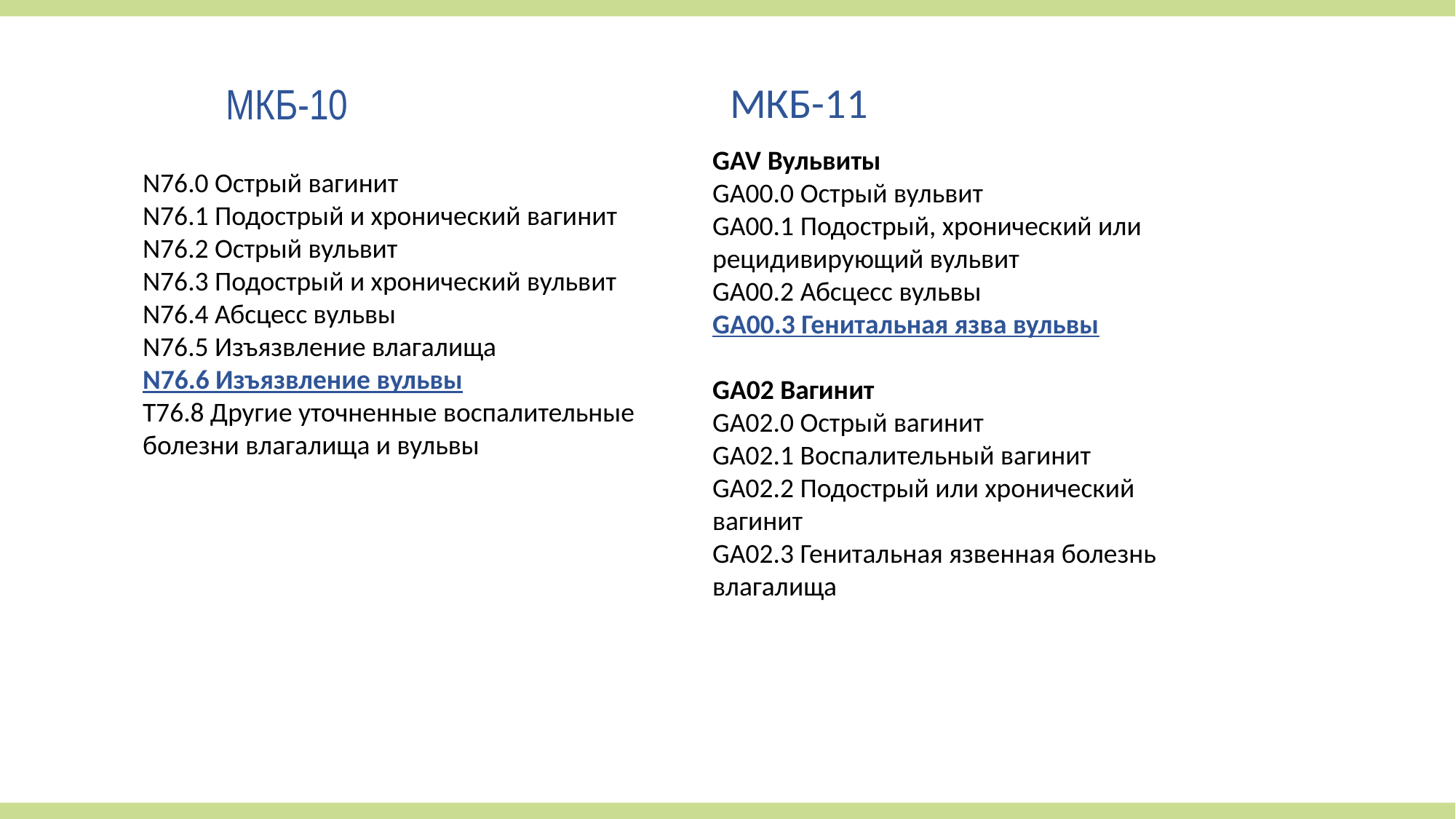

МКБ-11
# МКБ-10
GAV Вульвиты
GA00.0 Острый вульвит
GA00.1 Подострый, хронический или рецидивирующий вульвит
GA00.2 Абсцесс вульвы
GA00.3 Генитальная язва вульвы

GA02 Вагинит
GA02.0 Острый вагинит
GA02.1 Воспалительный вагинит
GA02.2 Подострый или хронический вагинит
GA02.3 Генитальная язвенная болезнь влагалища

N76.0 Острый вагинит
N76.1 Подострый и хронический вагинит
N76.2 Острый вульвит
N76.3 Подострый и хронический вульвит
N76.4 Абсцесс вульвы
N76.5 Изъязвление влагалища
N76.6 Изъязвление вульвы
T76.8 Другие уточненные воспалительные болезни влагалища и вульвы